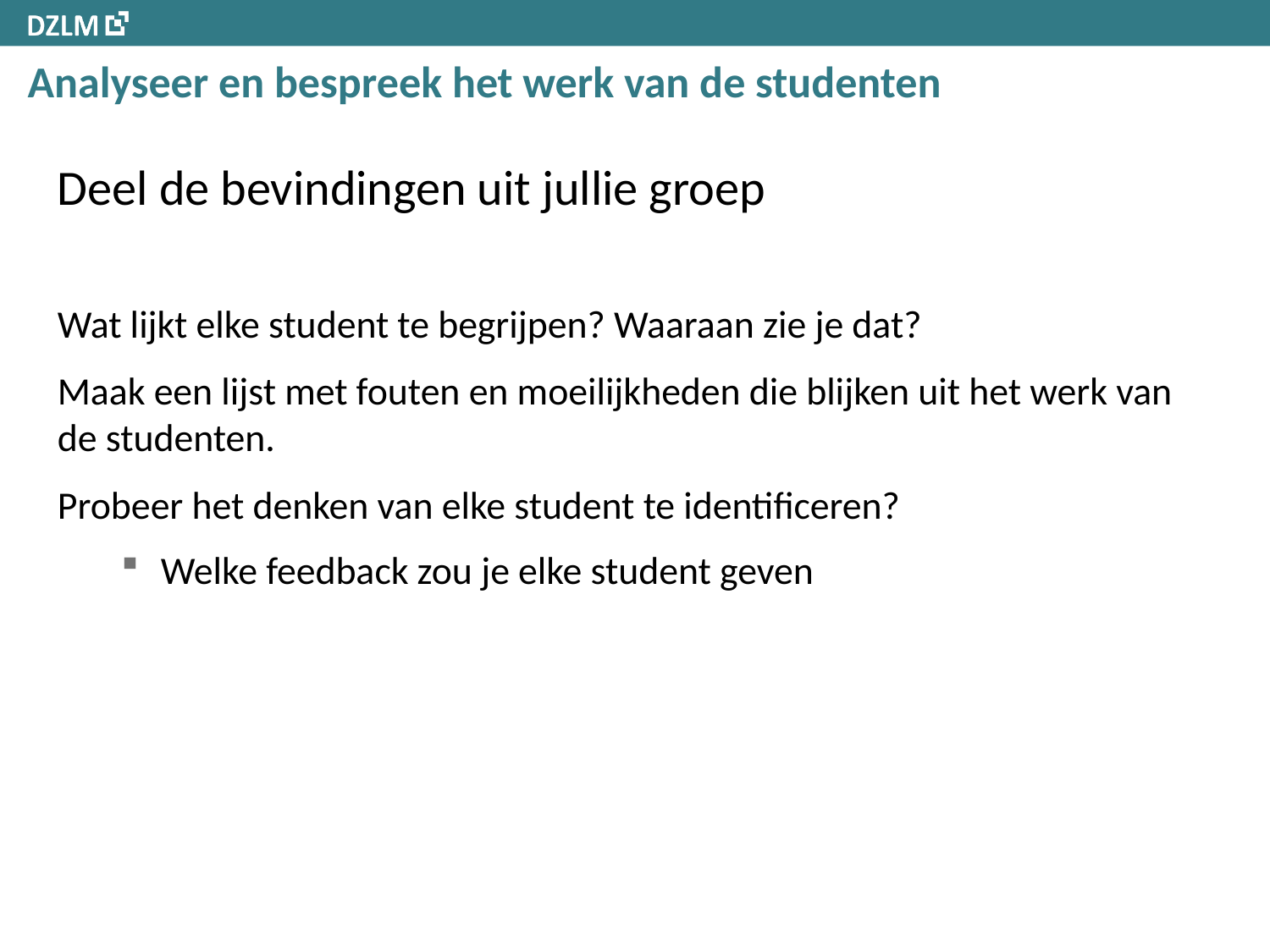

# Analyseer en bespreek het werk van de studenten
Deel de bevindingen uit jullie groep

Wat lijkt elke student te begrijpen? Waaraan zie je dat?
Maak een lijst met fouten en moeilijkheden die blijken uit het werk van de studenten.
Probeer het denken van elke student te identificeren?
Welke feedback zou je elke student geven